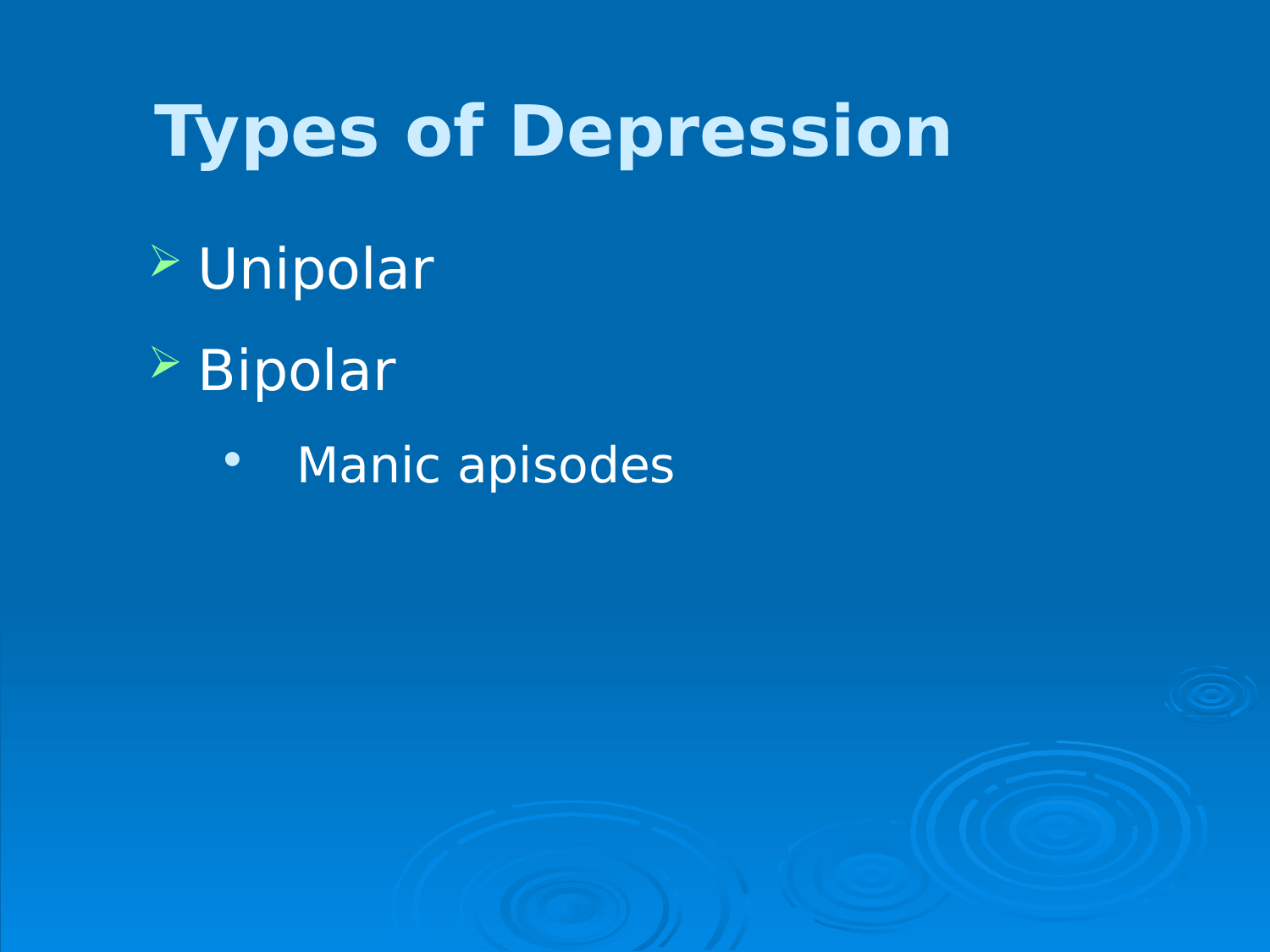

# Types of Depression
Unipolar
Bipolar
Manic apisodes